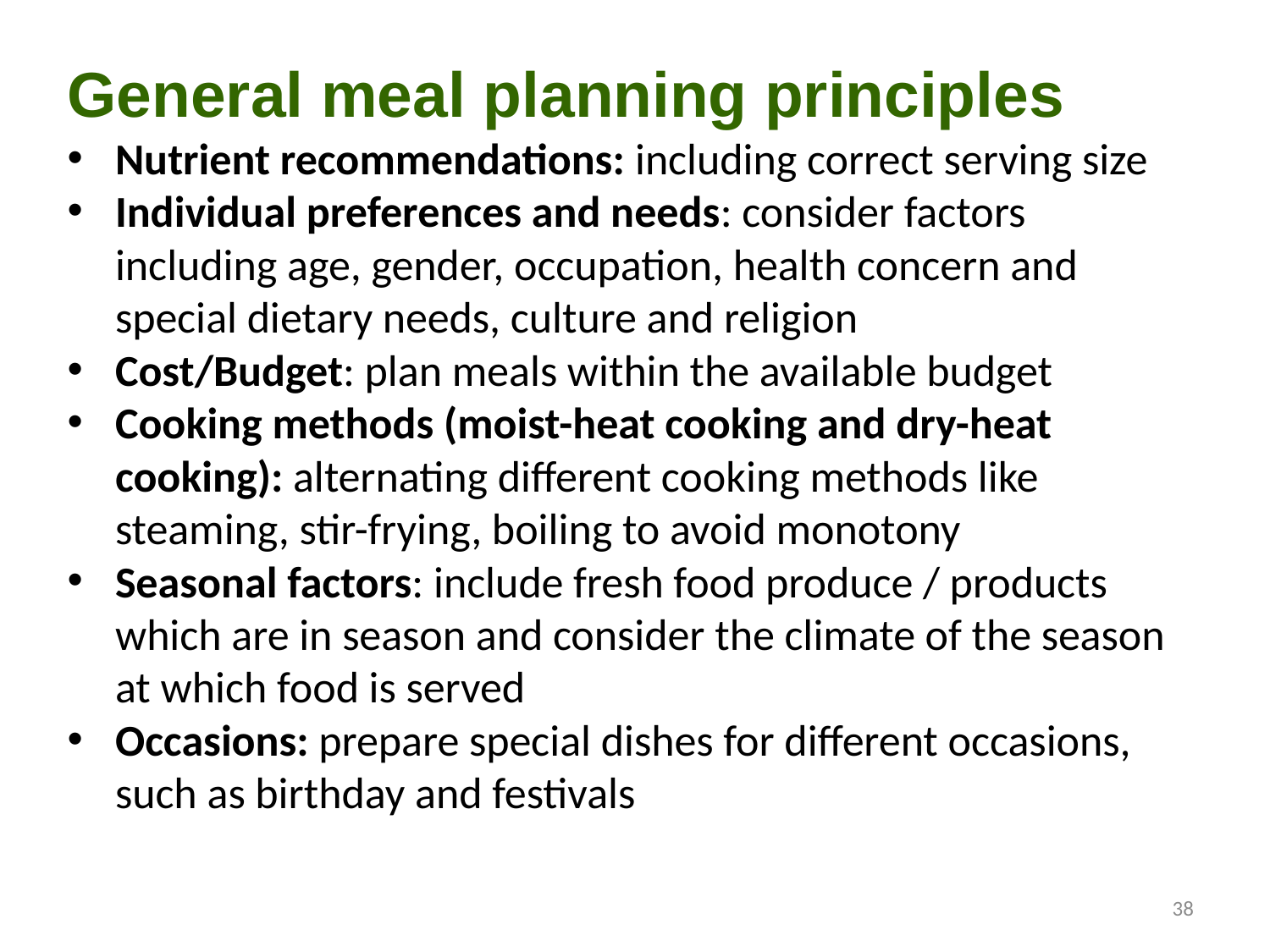

General meal planning principles
Nutrient recommendations: including correct serving size
Individual preferences and needs: consider factors including age, gender, occupation, health concern and special dietary needs, culture and religion
Cost/Budget: plan meals within the available budget
Cooking methods (moist-heat cooking and dry-heat cooking): alternating different cooking methods like steaming, stir-frying, boiling to avoid monotony
Seasonal factors: include fresh food produce / products which are in season and consider the climate of the season at which food is served
Occasions: prepare special dishes for different occasions, such as birthday and festivals
38